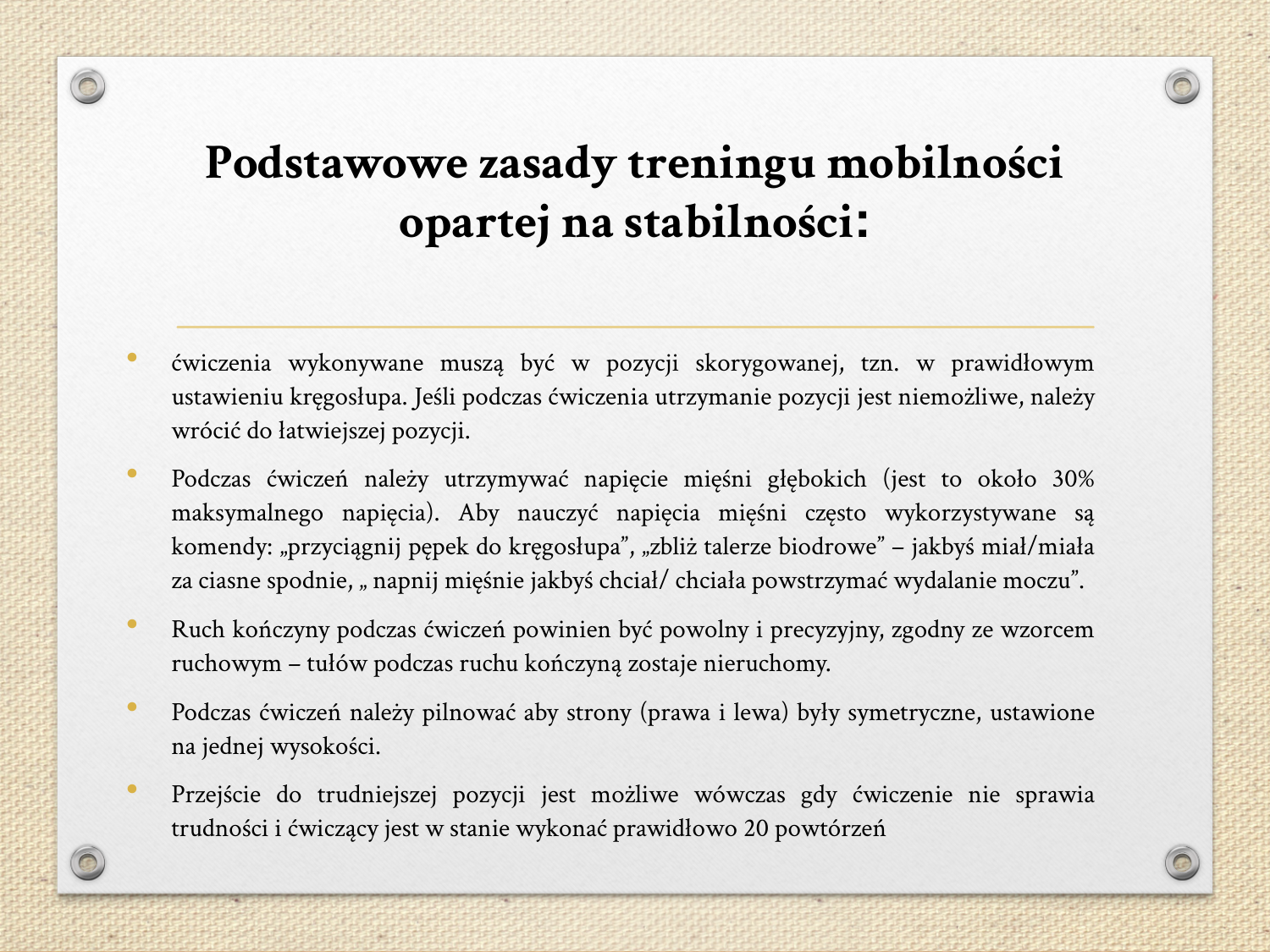

# Podstawowe zasady treningu mobilności opartej na stabilności:
ćwiczenia wykonywane muszą być w pozycji skorygowanej, tzn. w prawidłowym ustawieniu kręgosłupa. Jeśli podczas ćwiczenia utrzymanie pozycji jest niemożliwe, należy wrócić do łatwiejszej pozycji.
Podczas ćwiczeń należy utrzymywać napięcie mięśni głębokich (jest to około 30% maksymalnego napięcia). Aby nauczyć napięcia mięśni często wykorzystywane są komendy: „przyciągnij pępek do kręgosłupa”, „zbliż talerze biodrowe” – jakbyś miał/miała za ciasne spodnie, „ napnij mięśnie jakbyś chciał/ chciała powstrzymać wydalanie moczu”.
Ruch kończyny podczas ćwiczeń powinien być powolny i precyzyjny, zgodny ze wzorcem ruchowym – tułów podczas ruchu kończyną zostaje nieruchomy.
Podczas ćwiczeń należy pilnować aby strony (prawa i lewa) były symetryczne, ustawione na jednej wysokości.
Przejście do trudniejszej pozycji jest możliwe wówczas gdy ćwiczenie nie sprawia trudności i ćwiczący jest w stanie wykonać prawidłowo 20 powtórzeń